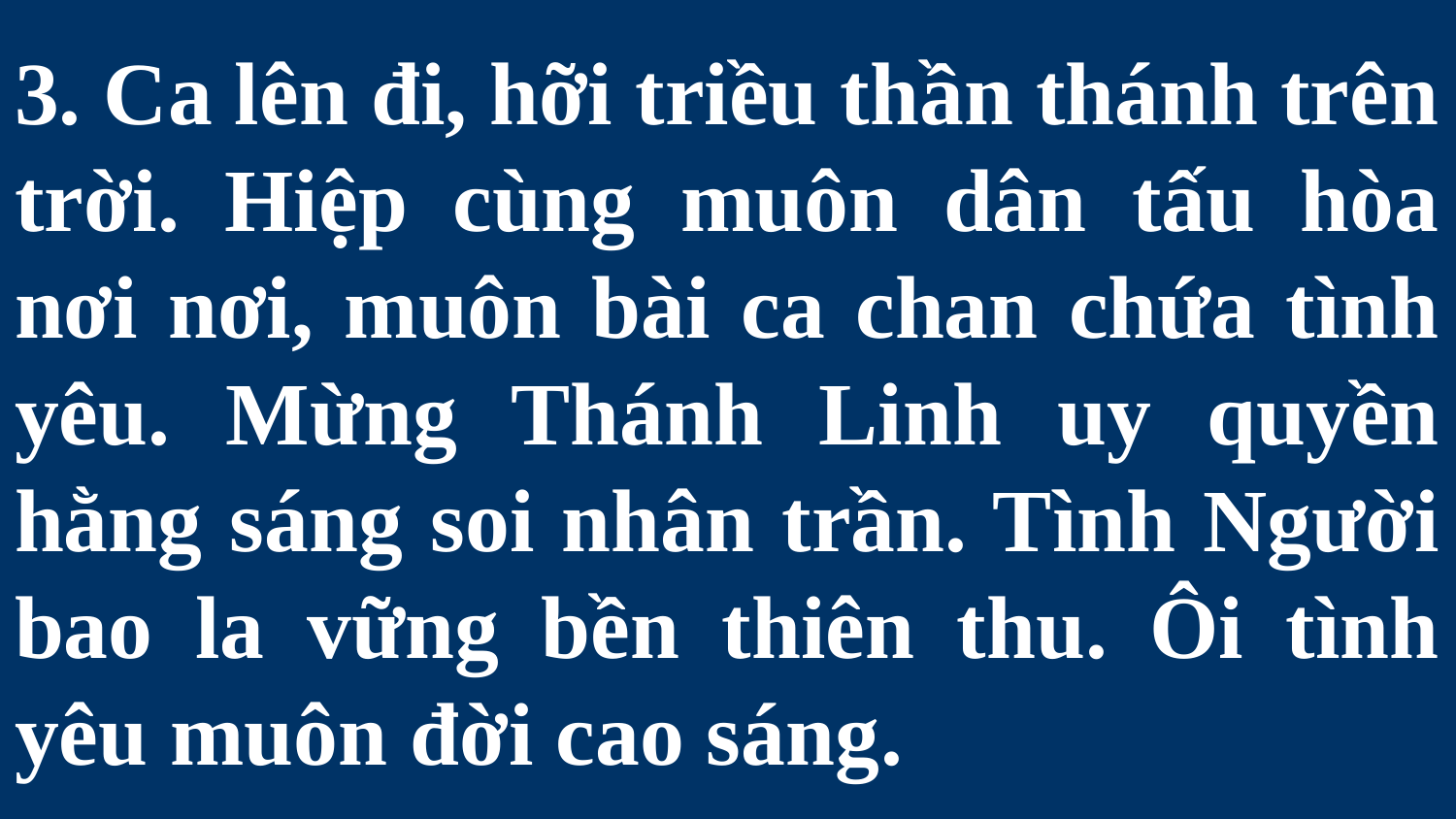

# 3. Ca lên đi, hỡi triều thần thánh trên trời. Hiệp cùng muôn dân tấu hòa nơi nơi, muôn bài ca chan chứa tình yêu. Mừng Thánh Linh uy quyền hằng sáng soi nhân trần. Tình Người bao la vững bền thiên thu. Ôi tình yêu muôn đời cao sáng.